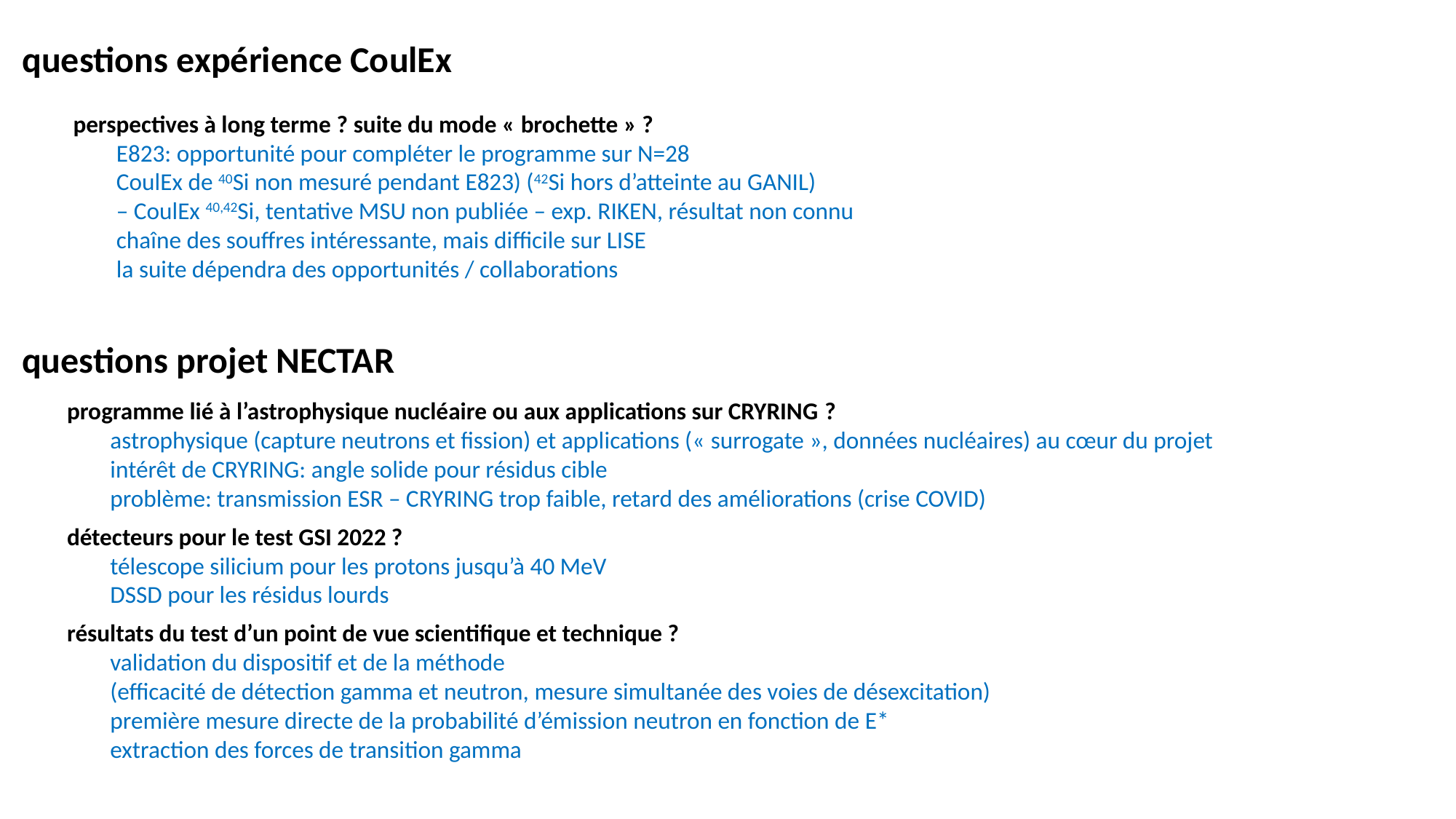

questions expérience CoulEx
perspectives à long terme ? suite du mode « brochette » ?
E823: opportunité pour compléter le programme sur N=28
CoulEx de 40Si non mesuré pendant E823) (42Si hors d’atteinte au GANIL)
– CoulEx 40,42Si, tentative MSU non publiée – exp. RIKEN, résultat non connu
chaîne des souffres intéressante, mais difficile sur LISE
la suite dépendra des opportunités / collaborations
questions projet NECTAR
programme lié à l’astrophysique nucléaire ou aux applications sur CRYRING ?
astrophysique (capture neutrons et fission) et applications (« surrogate », données nucléaires) au cœur du projet
intérêt de CRYRING: angle solide pour résidus cible
problème: transmission ESR – CRYRING trop faible, retard des améliorations (crise COVID)
détecteurs pour le test GSI 2022 ?
télescope silicium pour les protons jusqu’à 40 MeV
DSSD pour les résidus lourds
résultats du test d’un point de vue scientifique et technique ?
validation du dispositif et de la méthode
(efficacité de détection gamma et neutron, mesure simultanée des voies de désexcitation)
première mesure directe de la probabilité d’émission neutron en fonction de E*
extraction des forces de transition gamma